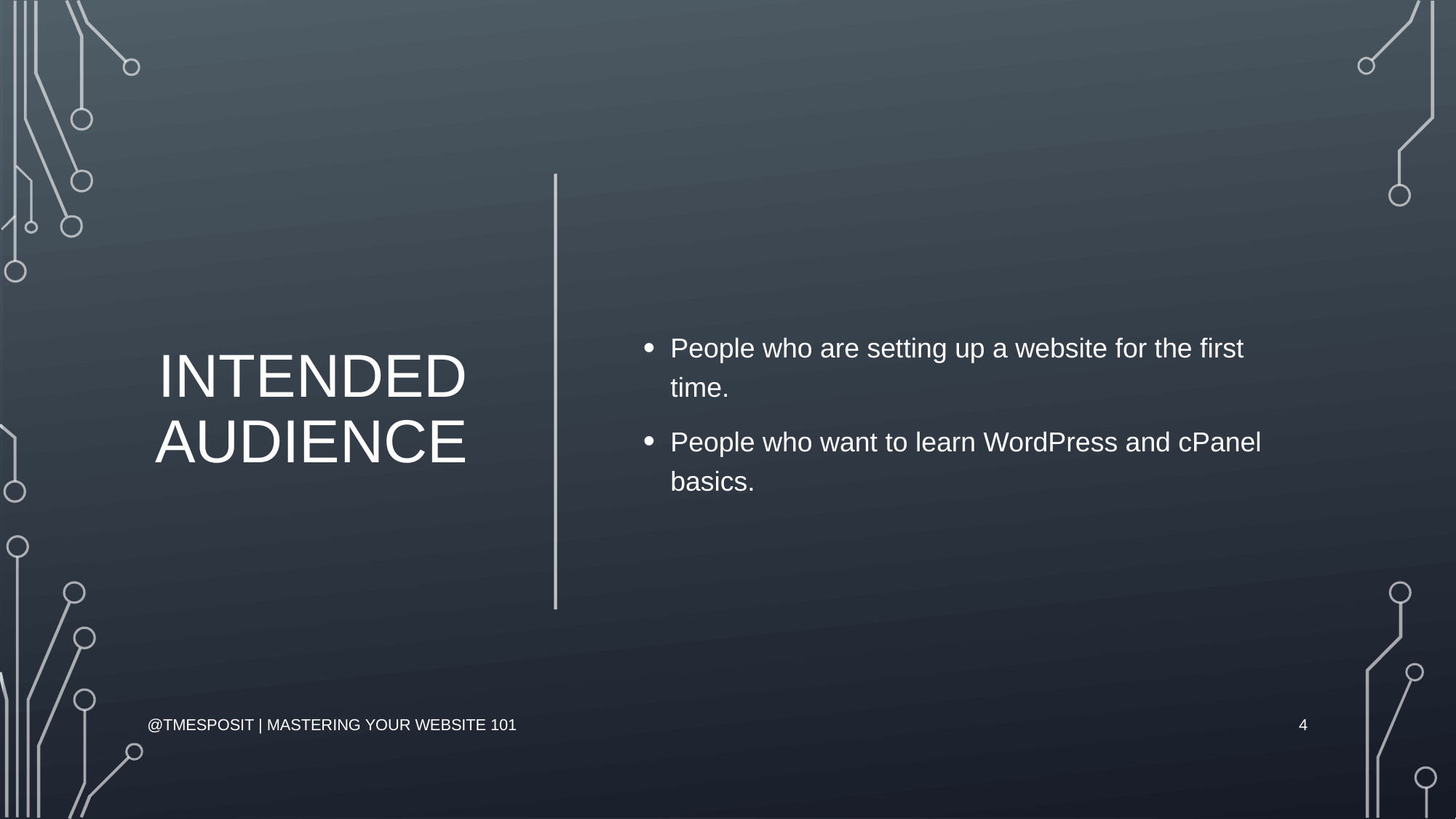

# Intended Audience
People who are setting up a website for the first time.
People who want to learn WordPress and cPanel basics.
4
@tmesposit | Mastering Your Website 101